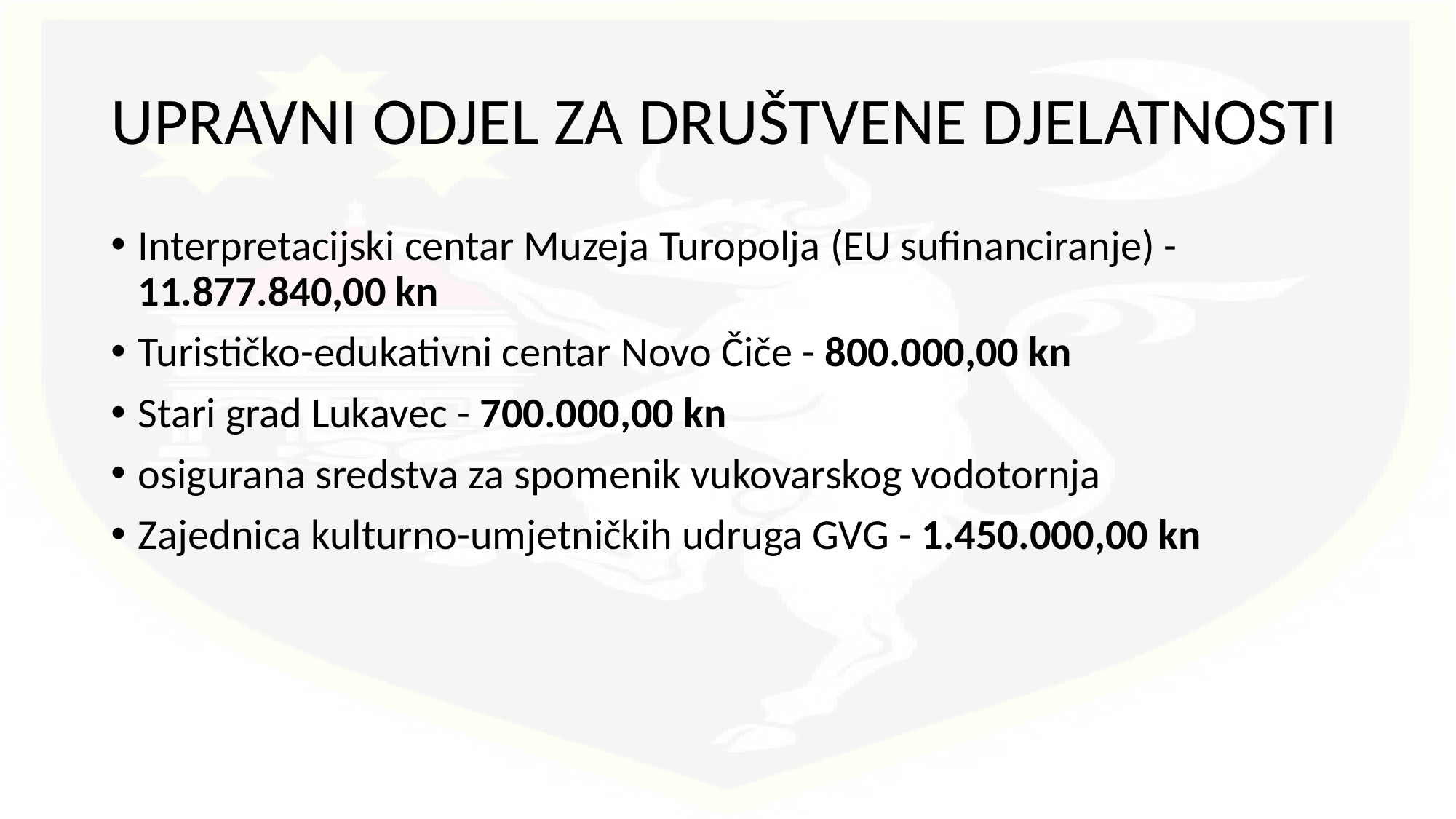

# UPRAVNI ODJEL ZA DRUŠTVENE DJELATNOSTI
Interpretacijski centar Muzeja Turopolja (EU sufinanciranje) - 11.877.840,00 kn
Turističko-edukativni centar Novo Čiče - 800.000,00 kn
Stari grad Lukavec - 700.000,00 kn
osigurana sredstva za spomenik vukovarskog vodotornja
Zajednica kulturno-umjetničkih udruga GVG - 1.450.000,00 kn